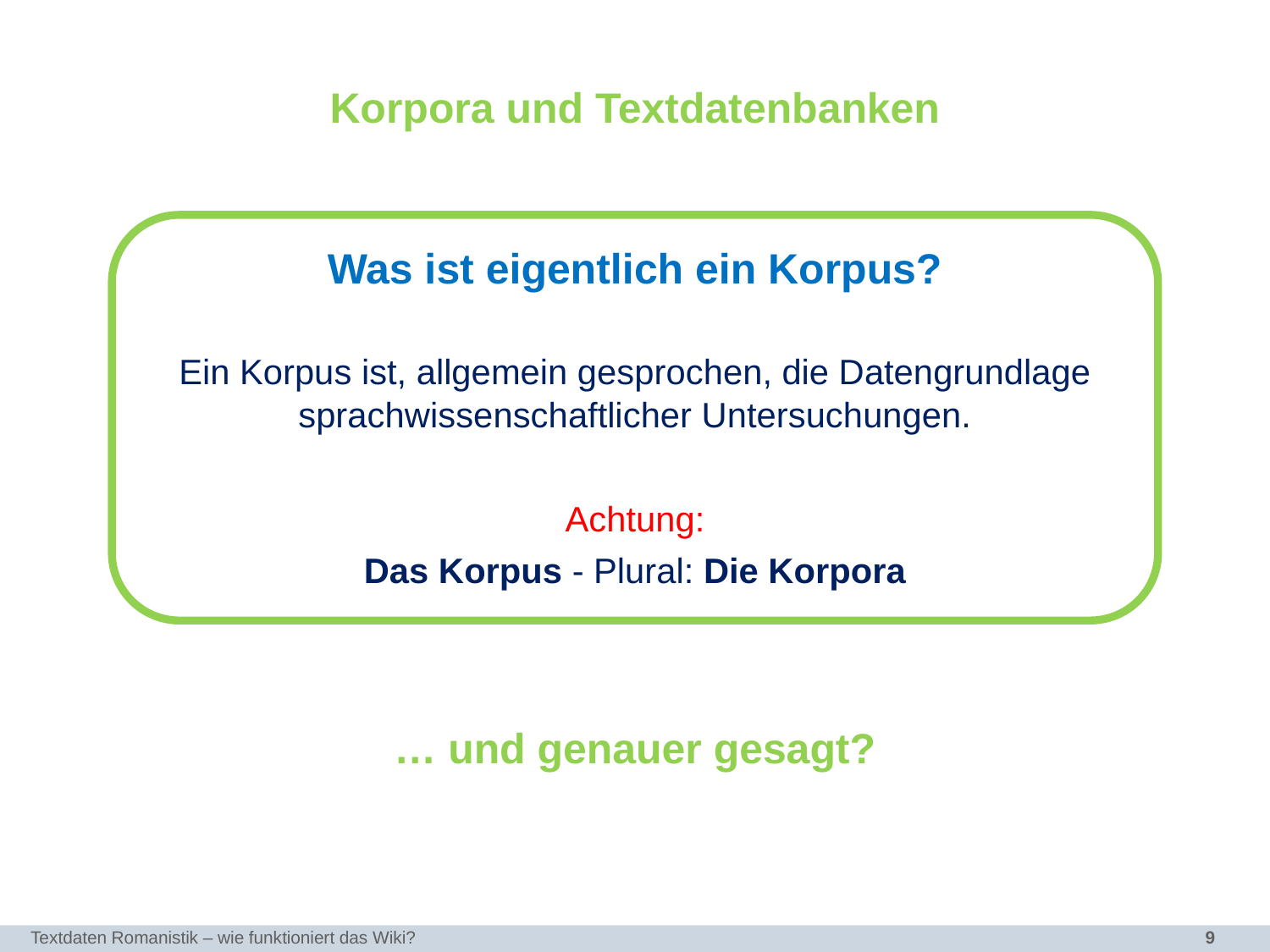

# Korpora und Textdatenbanken

Was ist eigentlich ein Korpus?

Ein Korpus ist, allgemein gesprochen, die Datengrundlage sprachwissenschaftlicher Untersuchungen.

Achtung:
Das Korpus - Plural: Die Korpora

… und genauer gesagt?
Textdaten Romanistik – wie funktioniert das Wiki?